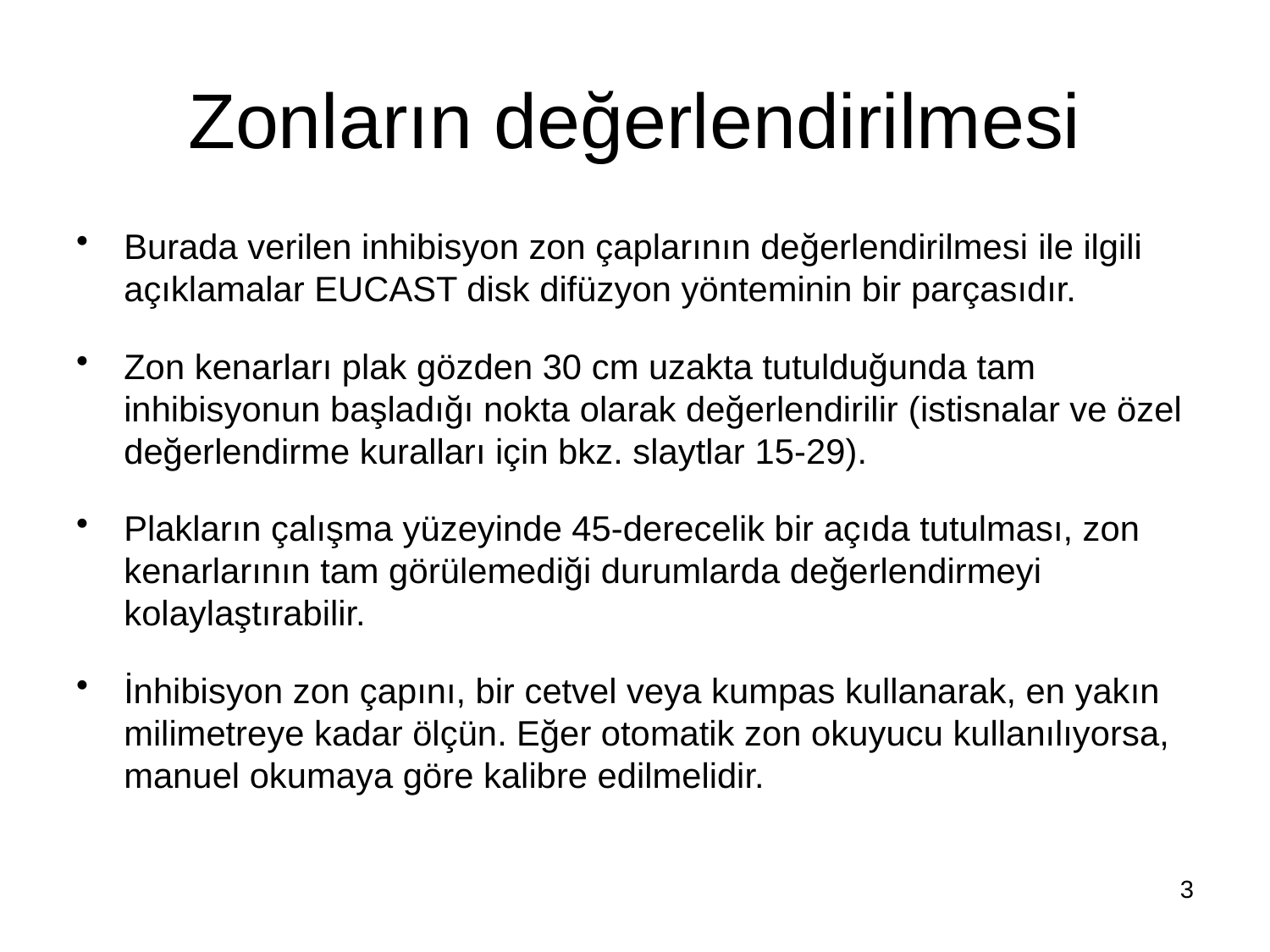

# Zonların değerlendirilmesi
Burada verilen inhibisyon zon çaplarının değerlendirilmesi ile ilgili açıklamalar EUCAST disk difüzyon yönteminin bir parçasıdır.
Zon kenarları plak gözden 30 cm uzakta tutulduğunda tam inhibisyonun başladığı nokta olarak değerlendirilir (istisnalar ve özel değerlendirme kuralları için bkz. slaytlar 15-29).
Plakların çalışma yüzeyinde 45-derecelik bir açıda tutulması, zon kenarlarının tam görülemediği durumlarda değerlendirmeyi kolaylaştırabilir.
İnhibisyon zon çapını, bir cetvel veya kumpas kullanarak, en yakın milimetreye kadar ölçün. Eğer otomatik zon okuyucu kullanılıyorsa, manuel okumaya göre kalibre edilmelidir.
3